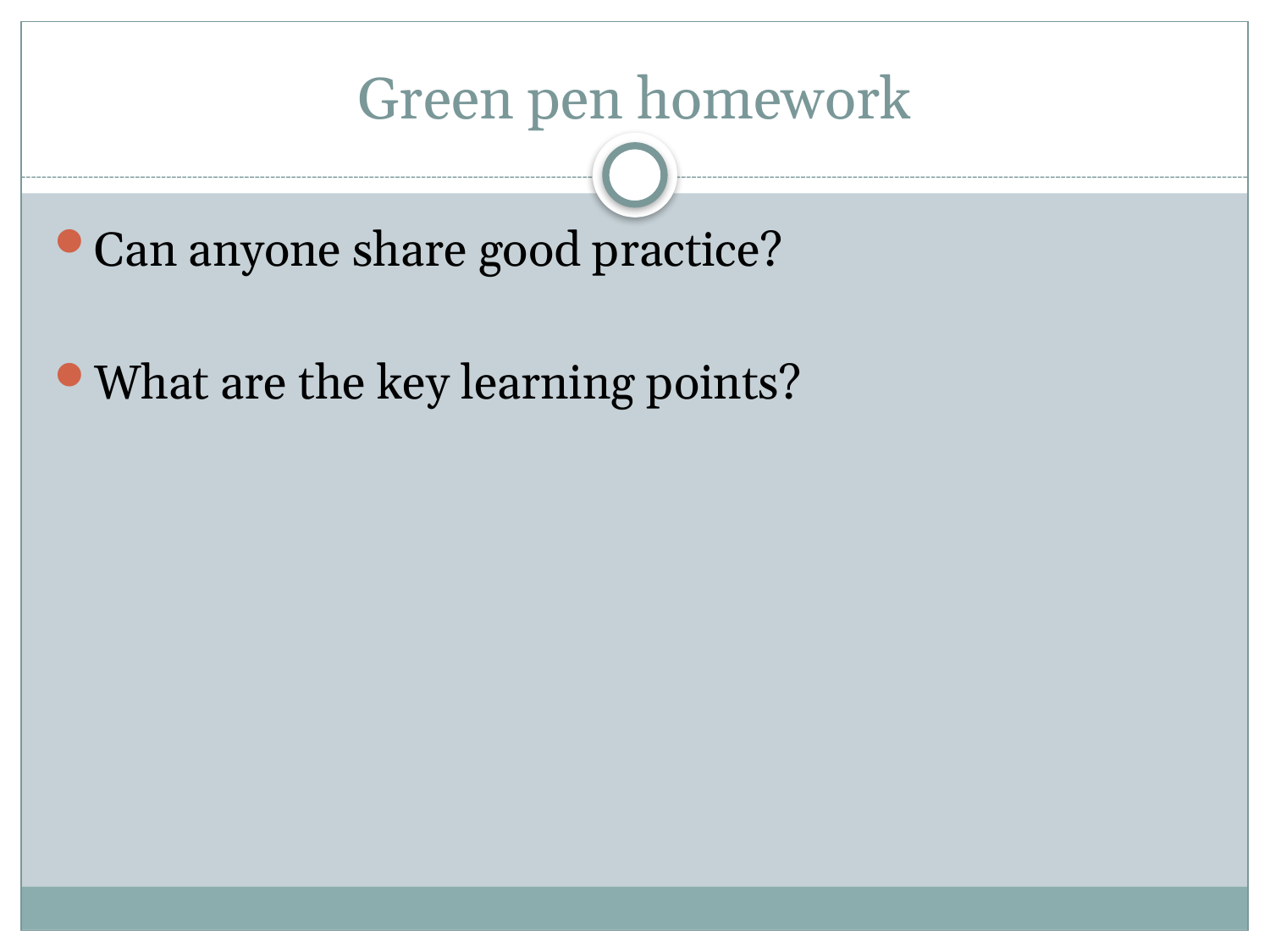

# Green pen homework
Can anyone share good practice?

What are the key learning points?